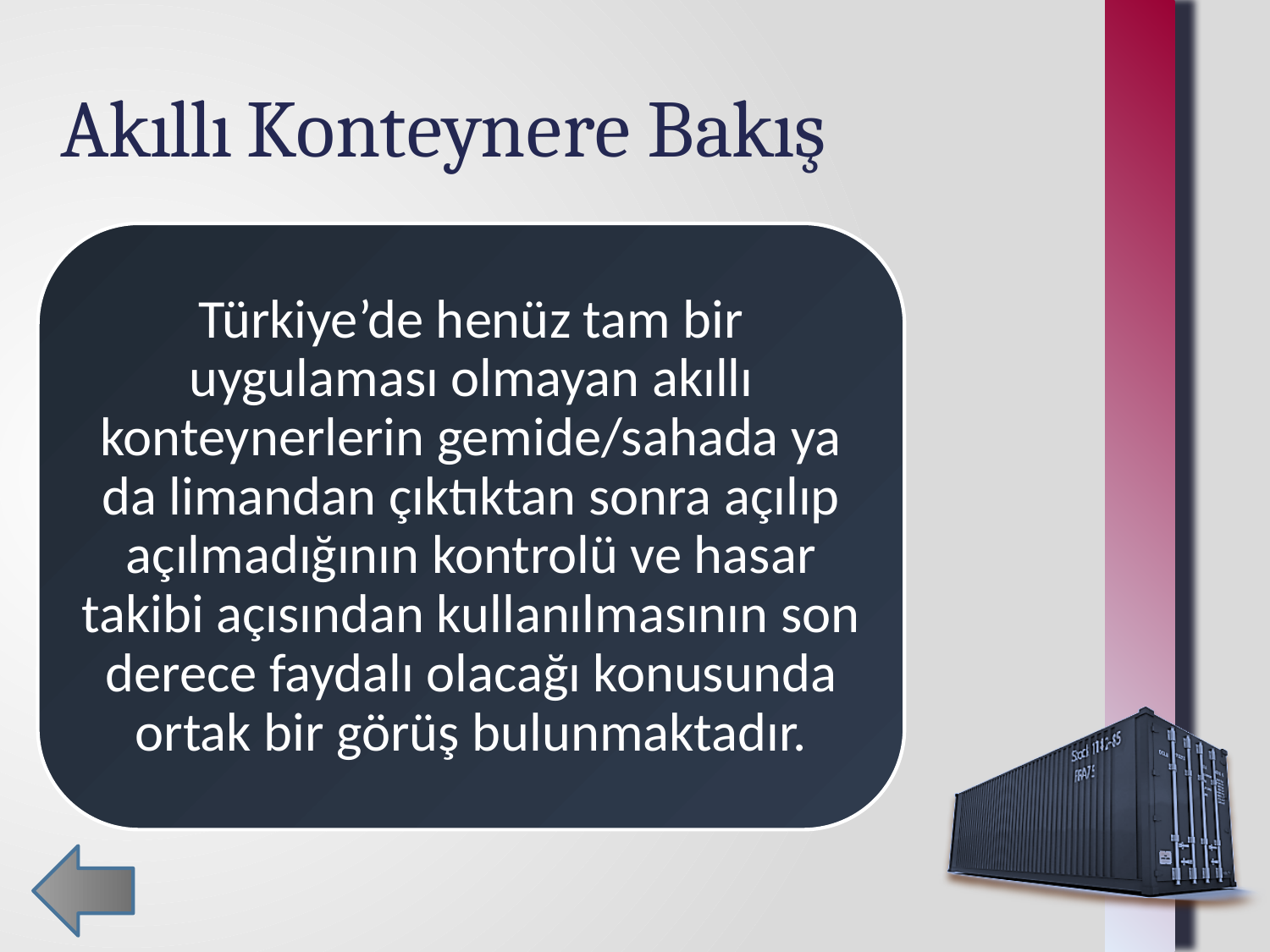

Akıllı Konteynere Bakış

Türkiye’de henüz tam bir uygulaması olmayan akıllı konteynerlerin gemide/sahada ya da limandan çıktıktan sonra açılıp açılmadığının kontrolü ve hasar takibi açısından kullanılmasının son derece faydalı olacağı konusunda ortak bir görüş bulunmaktadır.